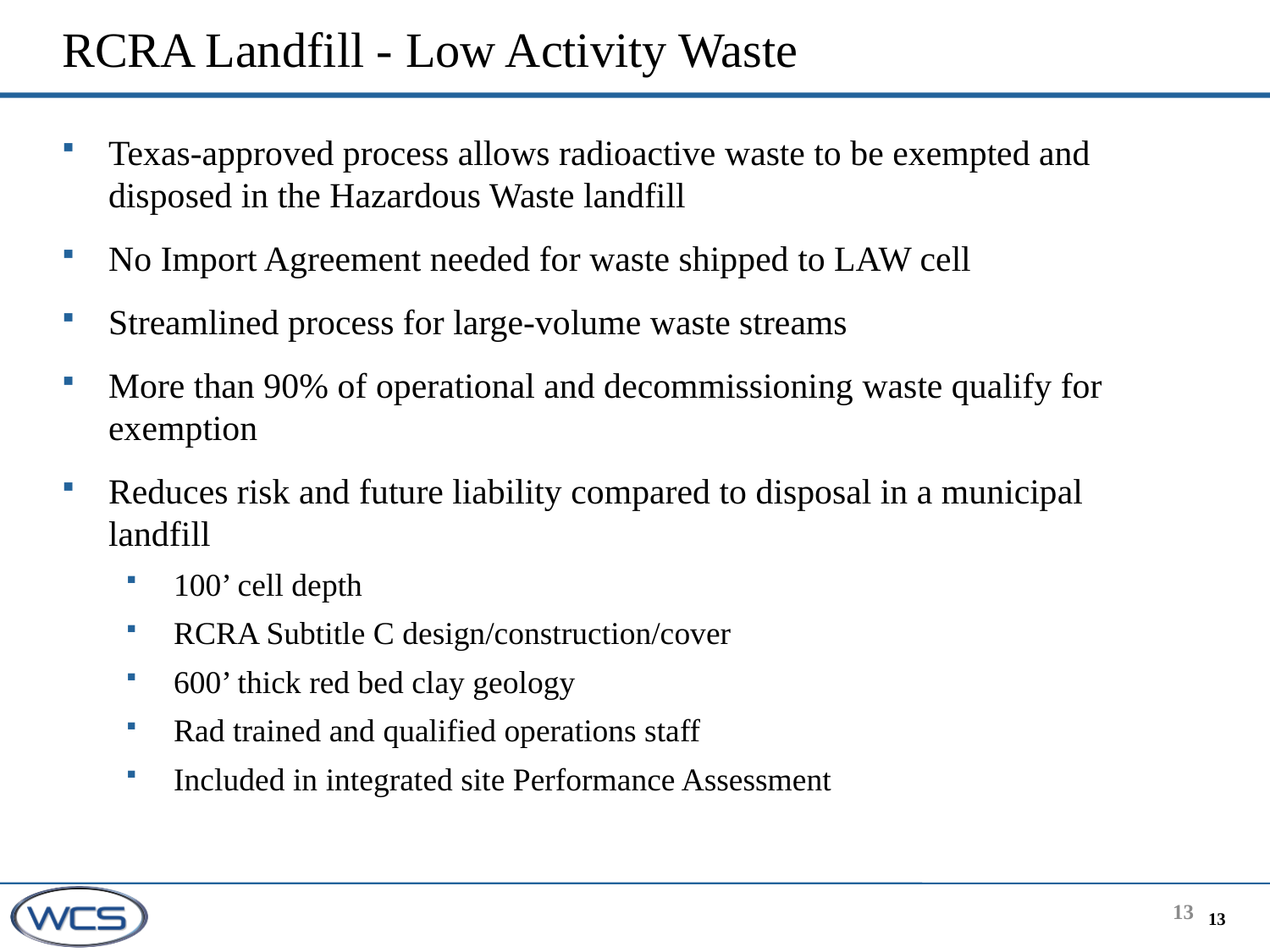

# RCRA Landfill - Low Activity Waste
Texas-approved process allows radioactive waste to be exempted and disposed in the Hazardous Waste landfill
No Import Agreement needed for waste shipped to LAW cell
Streamlined process for large-volume waste streams
More than 90% of operational and decommissioning waste qualify for exemption
Reduces risk and future liability compared to disposal in a municipal landfill
100’ cell depth
RCRA Subtitle C design/construction/cover
600’ thick red bed clay geology
Rad trained and qualified operations staff
Included in integrated site Performance Assessment

13